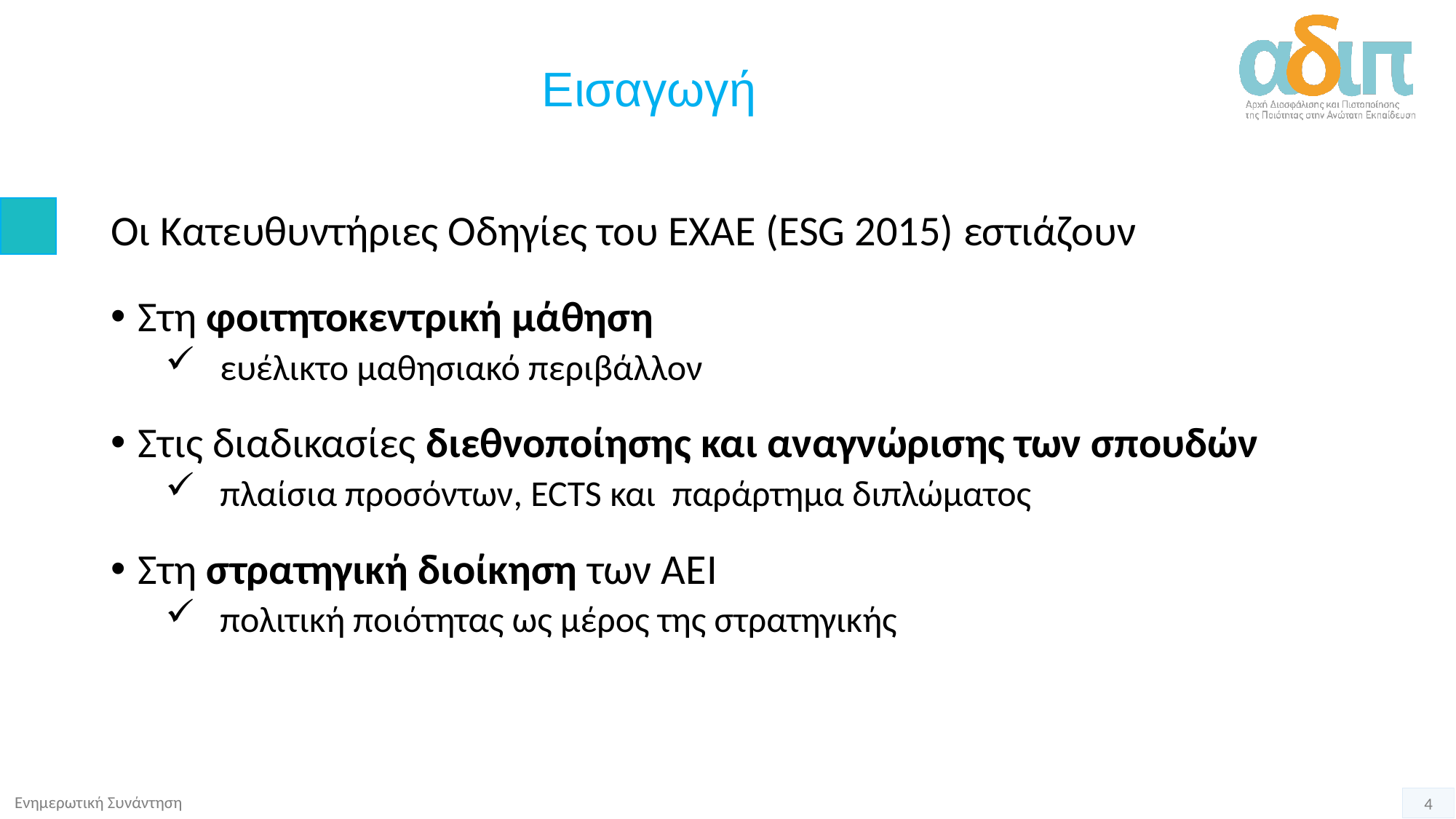

# Εισαγωγή
Οι Κατευθυντήριες Οδηγίες του ΕΧΑΕ (ESG 2015) εστιάζουν

Στη φοιτητοκεντρική μάθηση
ευέλικτο μαθησιακό περιβάλλον
Στις διαδικασίες διεθνοποίησης και αναγνώρισης των σπουδών
πλαίσια προσόντων, ECTS και  παράρτημα διπλώματος
Στη στρατηγική διοίκηση των ΑΕΙ
πολιτική ποιότητας ως μέρος της στρατηγικής